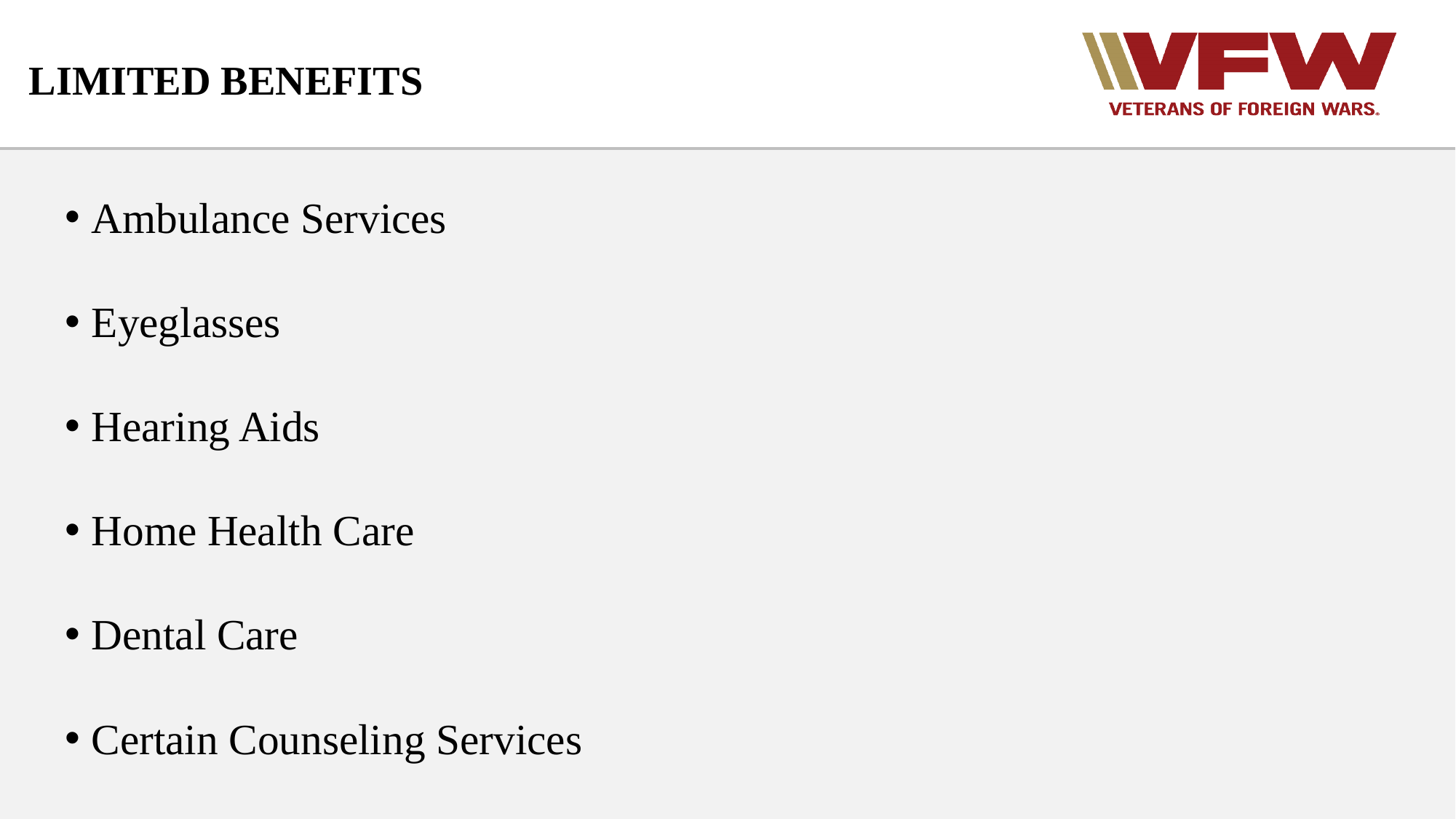

# LIMITED BENEFITS
Ambulance Services

Eyeglasses

Hearing Aids

Home Health Care

Dental Care

Certain Counseling Services